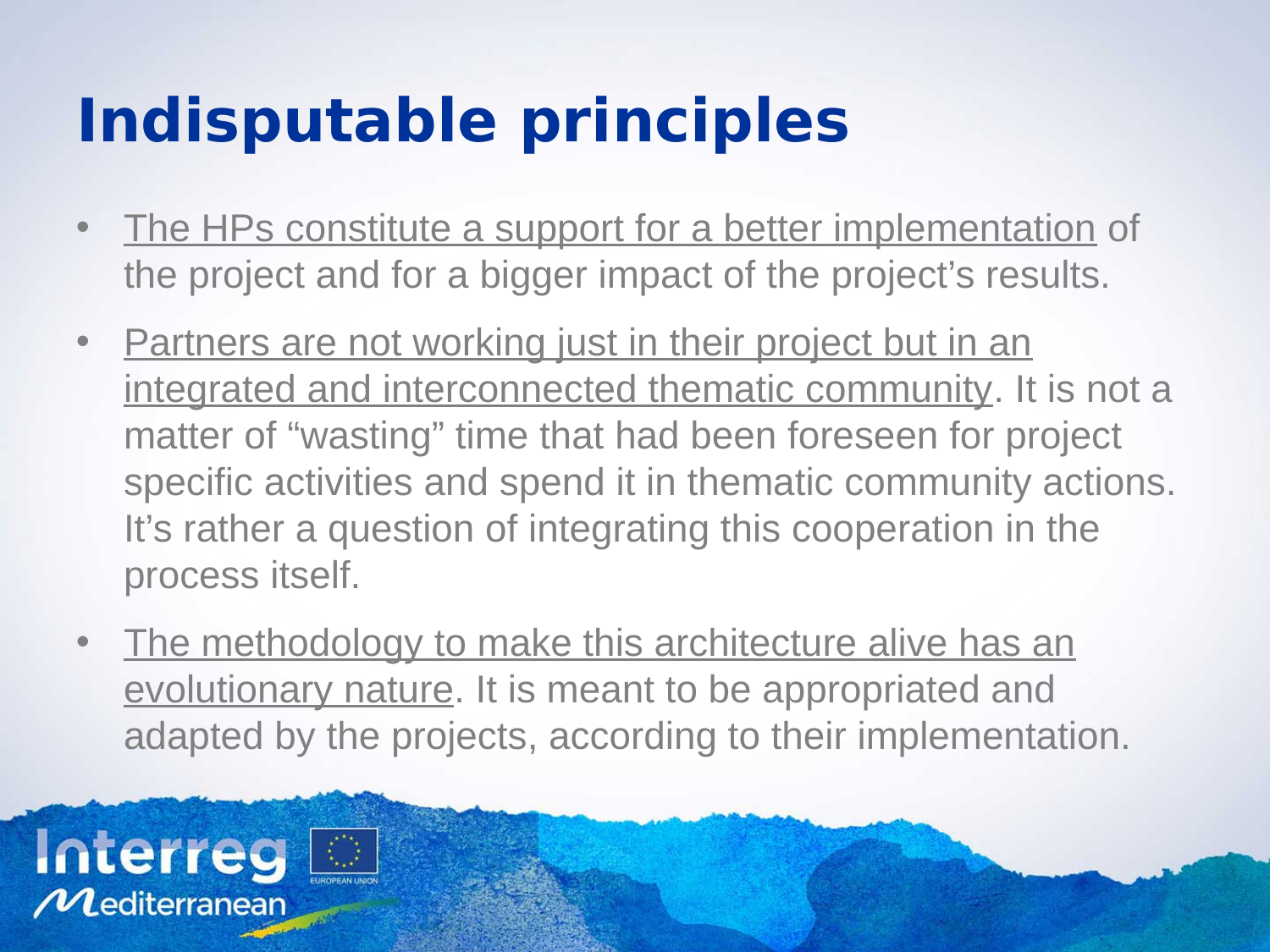

# Indisputable principles
The HPs constitute a support for a better implementation of the project and for a bigger impact of the project’s results.
Partners are not working just in their project but in an integrated and interconnected thematic community. It is not a matter of “wasting” time that had been foreseen for project specific activities and spend it in thematic community actions. It’s rather a question of integrating this cooperation in the process itself.
The methodology to make this architecture alive has an evolutionary nature. It is meant to be appropriated and adapted by the projects, according to their implementation.